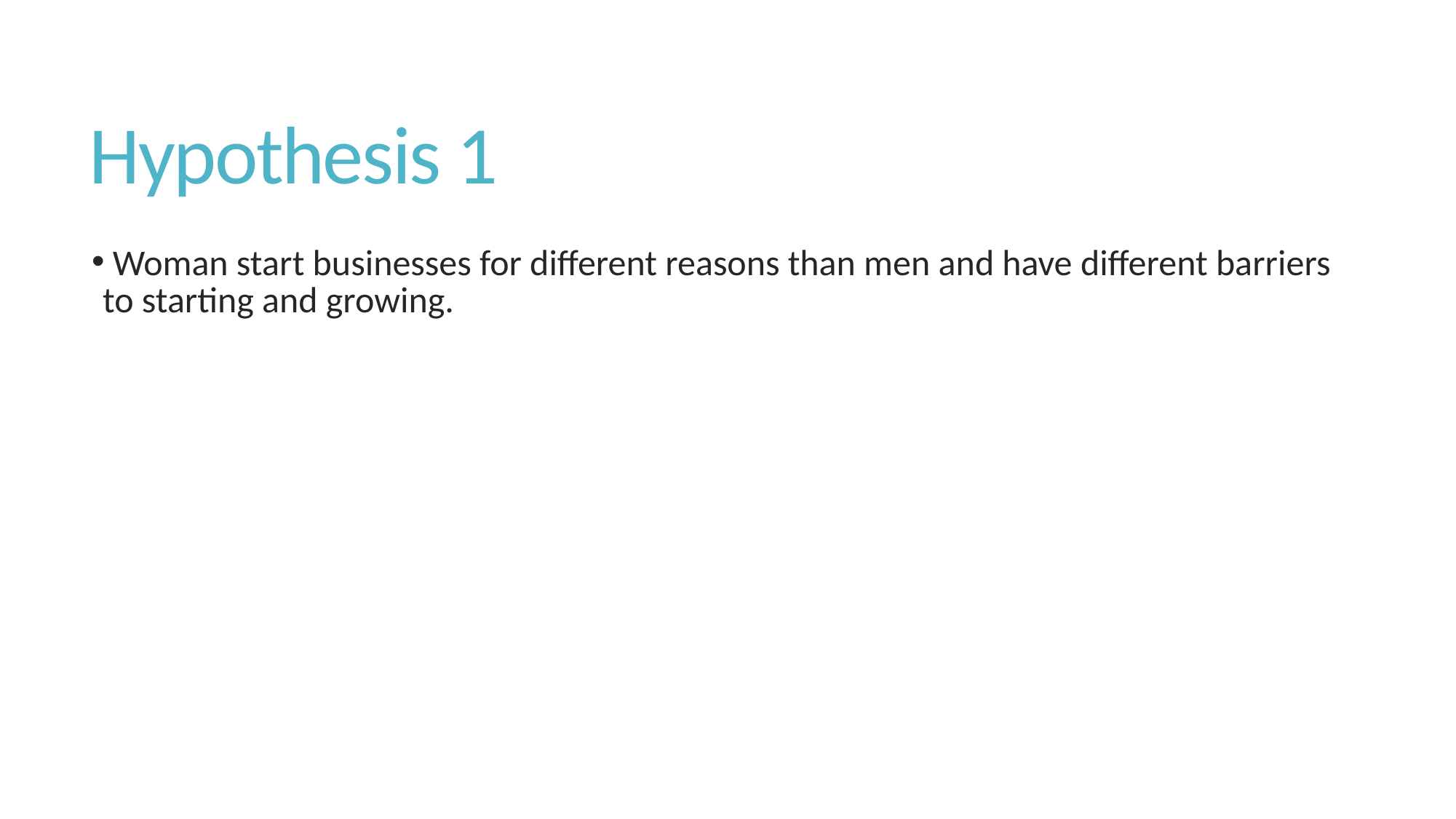

# Hypothesis 1
 Woman start businesses for different reasons than men and have different barriers to starting and growing.